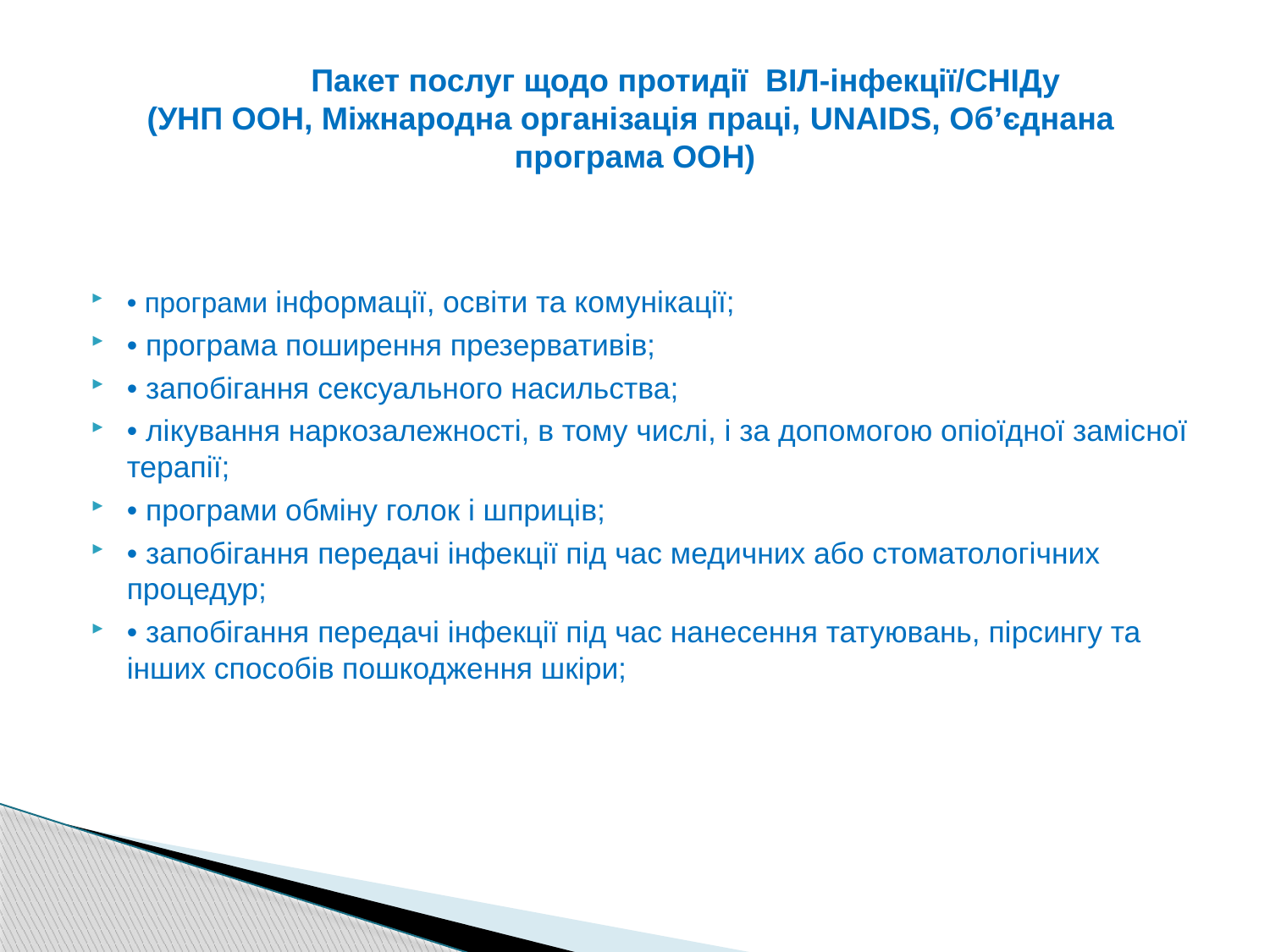

# Пакет послуг щодо протидії  ВІЛ-інфекції/СНІДу (УНП ООН, Міжнародна організація праці, UNAIDS, Об’єднана  програма ООН)
• програми інформації, освіти та комунікації;
• програма поширення презервативів;
• запобігання сексуального насильства;
• лікування наркозалежності, в тому числі, і за допомогою опіоїдної замісної терапії;
• програми обміну голок і шприців;
• запобігання передачі інфекції під час медичних або стоматологічних процедур;
• запобігання передачі інфекції під час нанесення татуювань, пірсингу та інших способів пошкодження шкіри;